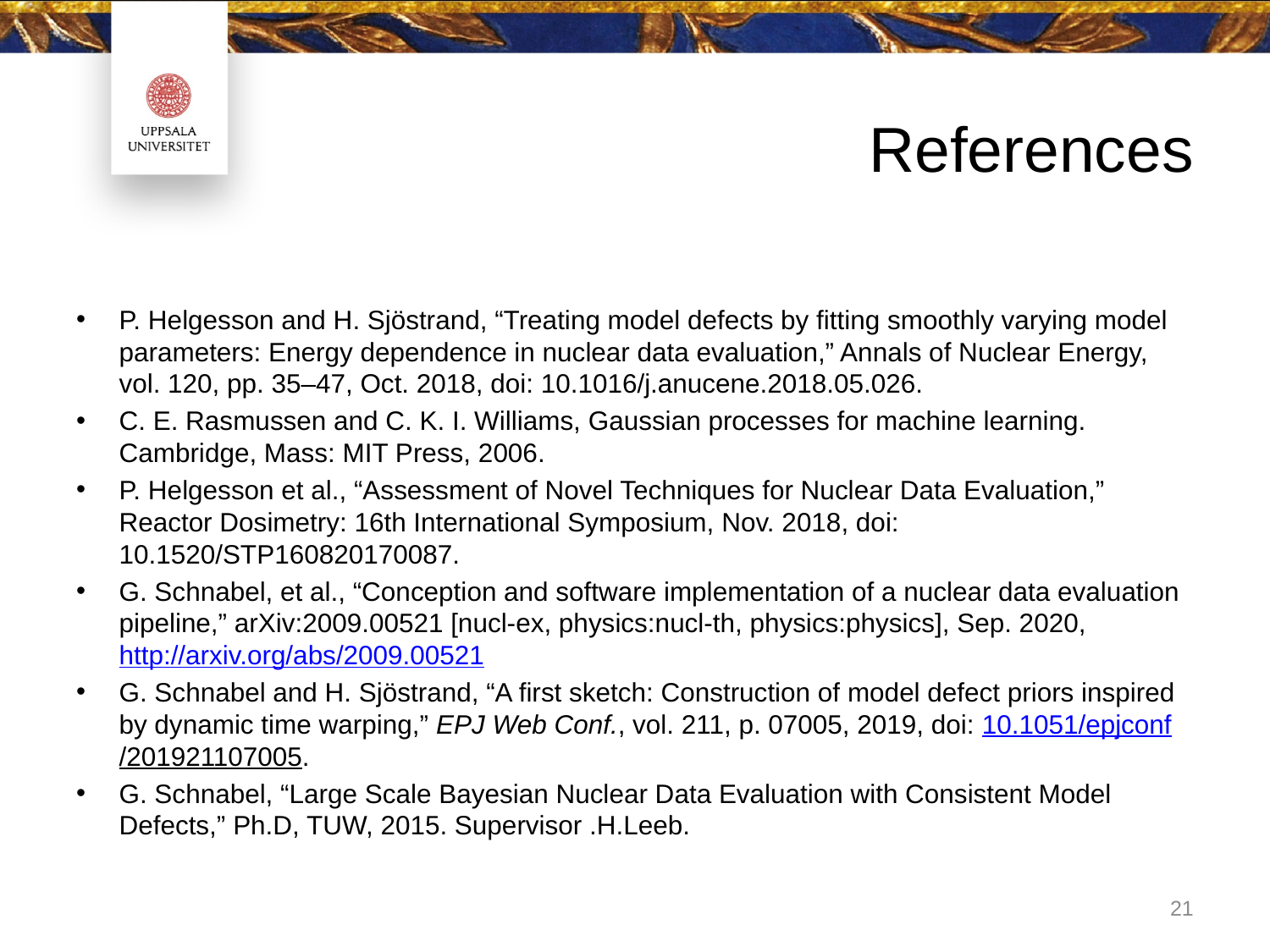

# References

P. Helgesson and H. Sjöstrand, “Treating model defects by fitting smoothly varying model parameters: Energy dependence in nuclear data evaluation,” Annals of Nuclear Energy, vol. 120, pp. 35–47, Oct. 2018, doi: 10.1016/j.anucene.2018.05.026.
C. E. Rasmussen and C. K. I. Williams, Gaussian processes for machine learning. Cambridge, Mass: MIT Press, 2006.
P. Helgesson et al., “Assessment of Novel Techniques for Nuclear Data Evaluation,” Reactor Dosimetry: 16th International Symposium, Nov. 2018, doi: 10.1520/STP160820170087.
G. Schnabel, et al., “Conception and software implementation of a nuclear data evaluation pipeline,” arXiv:2009.00521 [nucl-ex, physics:nucl-th, physics:physics], Sep. 2020, http://arxiv.org/abs/2009.00521
G. Schnabel and H. Sjöstrand, “A first sketch: Construction of model defect priors inspired by dynamic time warping,” EPJ Web Conf., vol. 211, p. 07005, 2019, doi: 10.1051/epjconf/201921107005.
G. Schnabel, “Large Scale Bayesian Nuclear Data Evaluation with Consistent Model Defects,” Ph.D, TUW, 2015. Supervisor .H.Leeb.

21